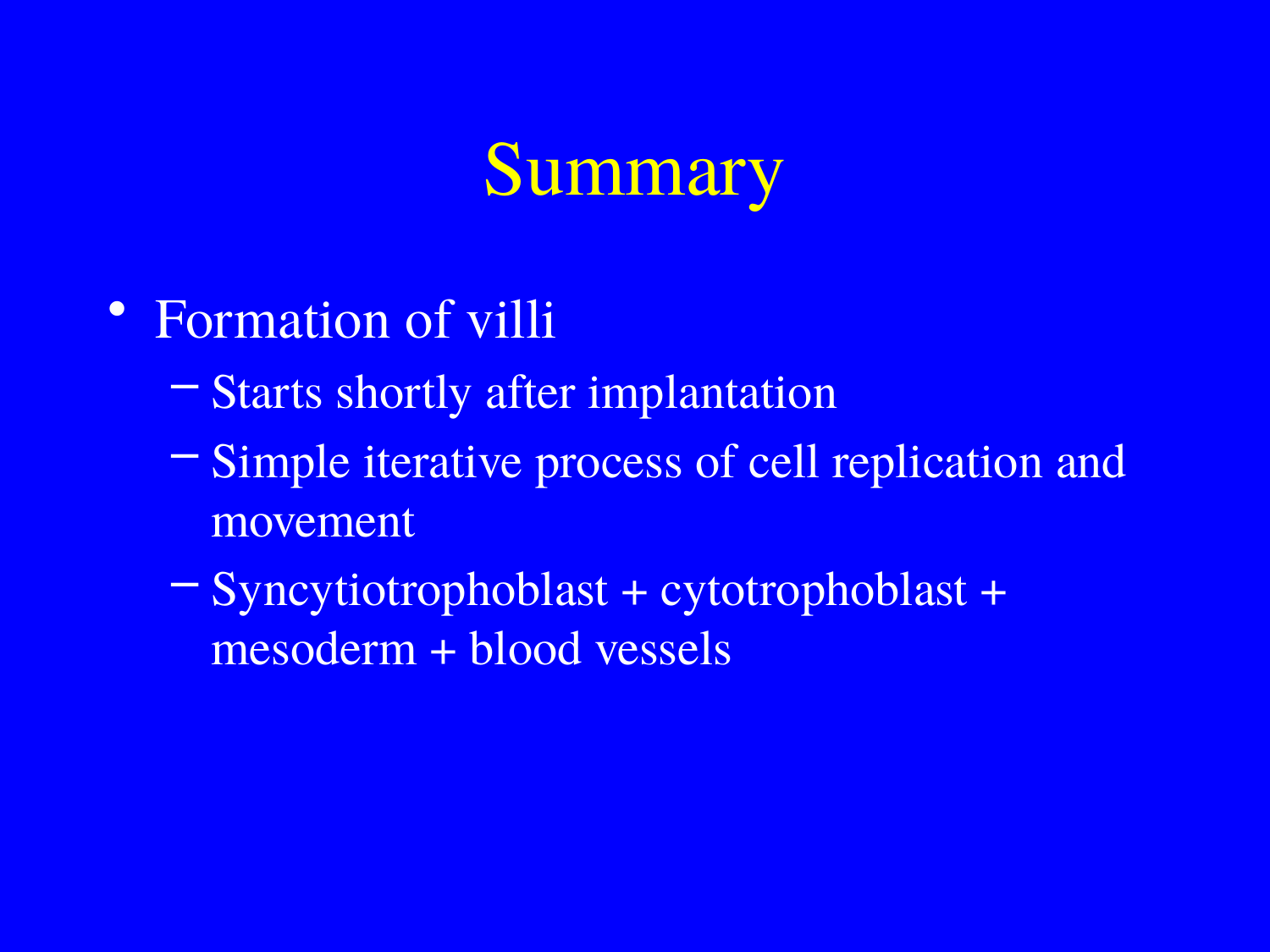

# Summary
Formation of villi
Starts shortly after implantation
Simple iterative process of cell replication and movement
Syncytiotrophoblast + cytotrophoblast + mesoderm + blood vessels